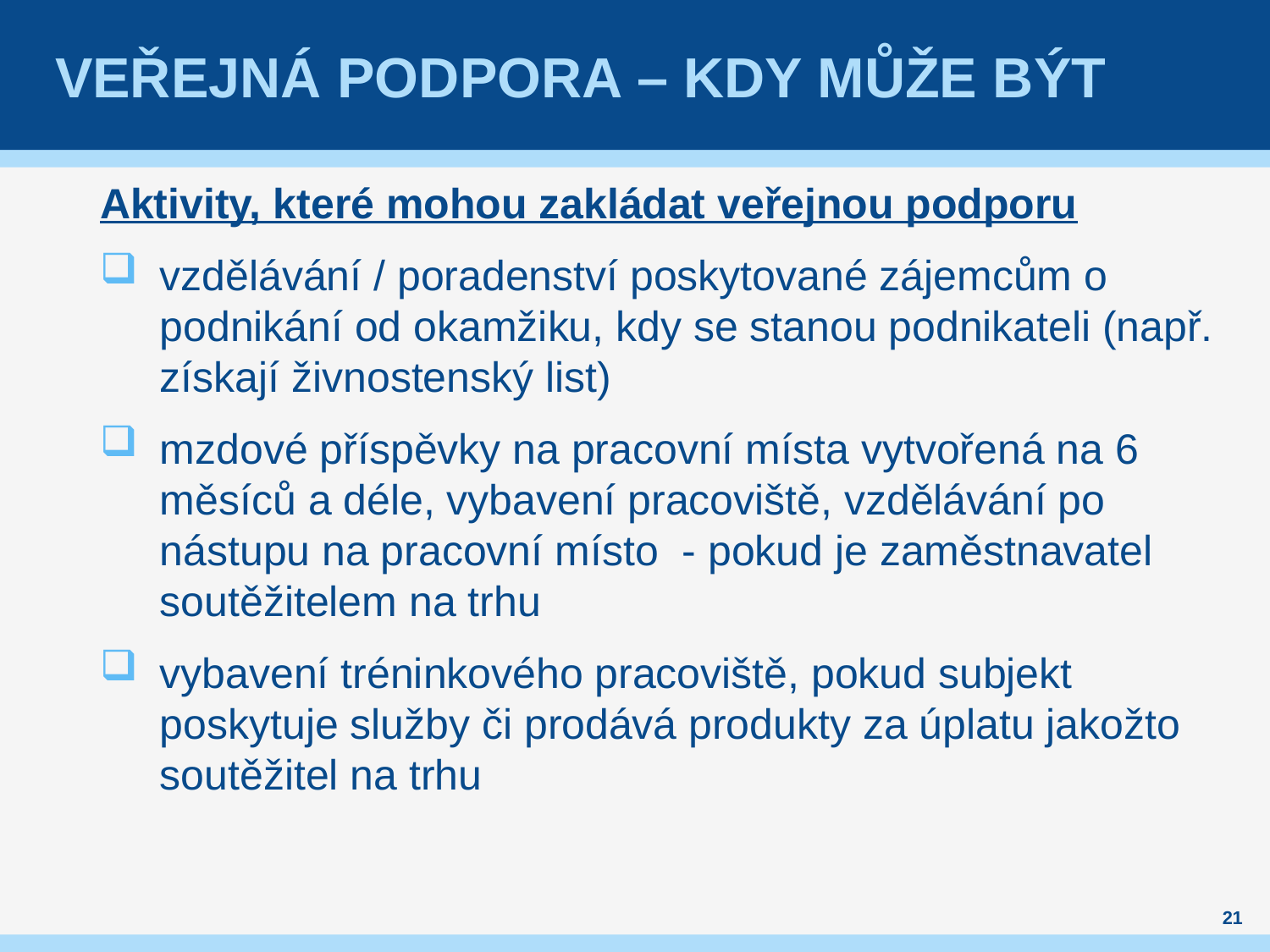

# Veřejná podpora – kdy může být
Aktivity, které mohou zakládat veřejnou podporu
vzdělávání / poradenství poskytované zájemcům o podnikání od okamžiku, kdy se stanou podnikateli (např. získají živnostenský list)
mzdové příspěvky na pracovní místa vytvořená na 6 měsíců a déle, vybavení pracoviště, vzdělávání po nástupu na pracovní místo  - pokud je zaměstnavatel soutěžitelem na trhu
vybavení tréninkového pracoviště, pokud subjekt poskytuje služby či prodává produkty za úplatu jakožto soutěžitel na trhu

21